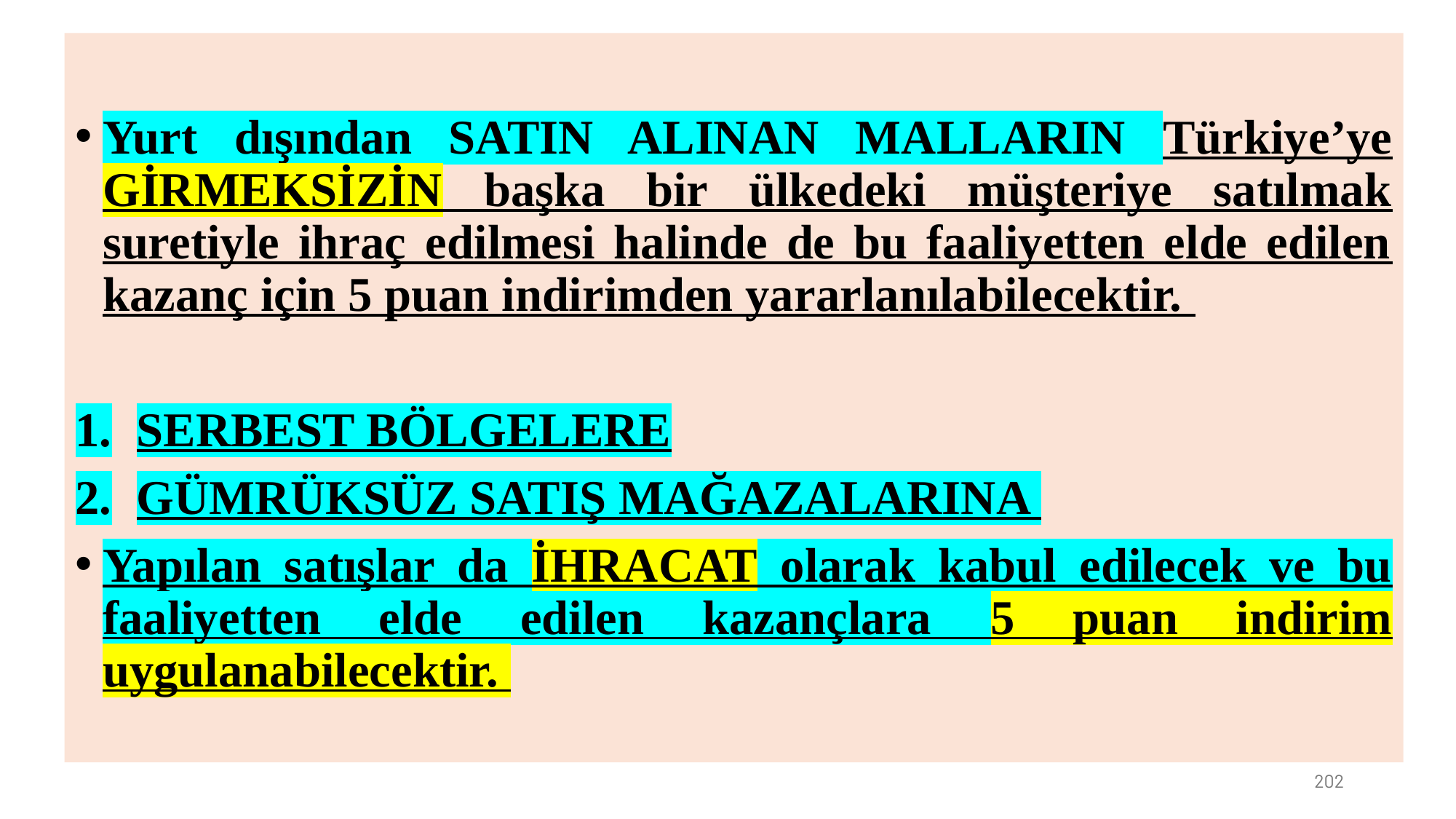

Yurt dışından SATIN ALINAN MALLARIN Türkiye’ye GİRMEKSİZİN başka bir ülkedeki müşteriye satılmak suretiyle ihraç edilmesi halinde de bu faaliyetten elde edilen kazanç için 5 puan indirimden yararlanılabilecektir.

SERBEST BÖLGELERE
GÜMRÜKSÜZ SATIŞ MAĞAZALARINA
Yapılan satışlar da İHRACAT olarak kabul edilecek ve bu faaliyetten elde edilen kazançlara 5 puan indirim uygulanabilecektir.

202